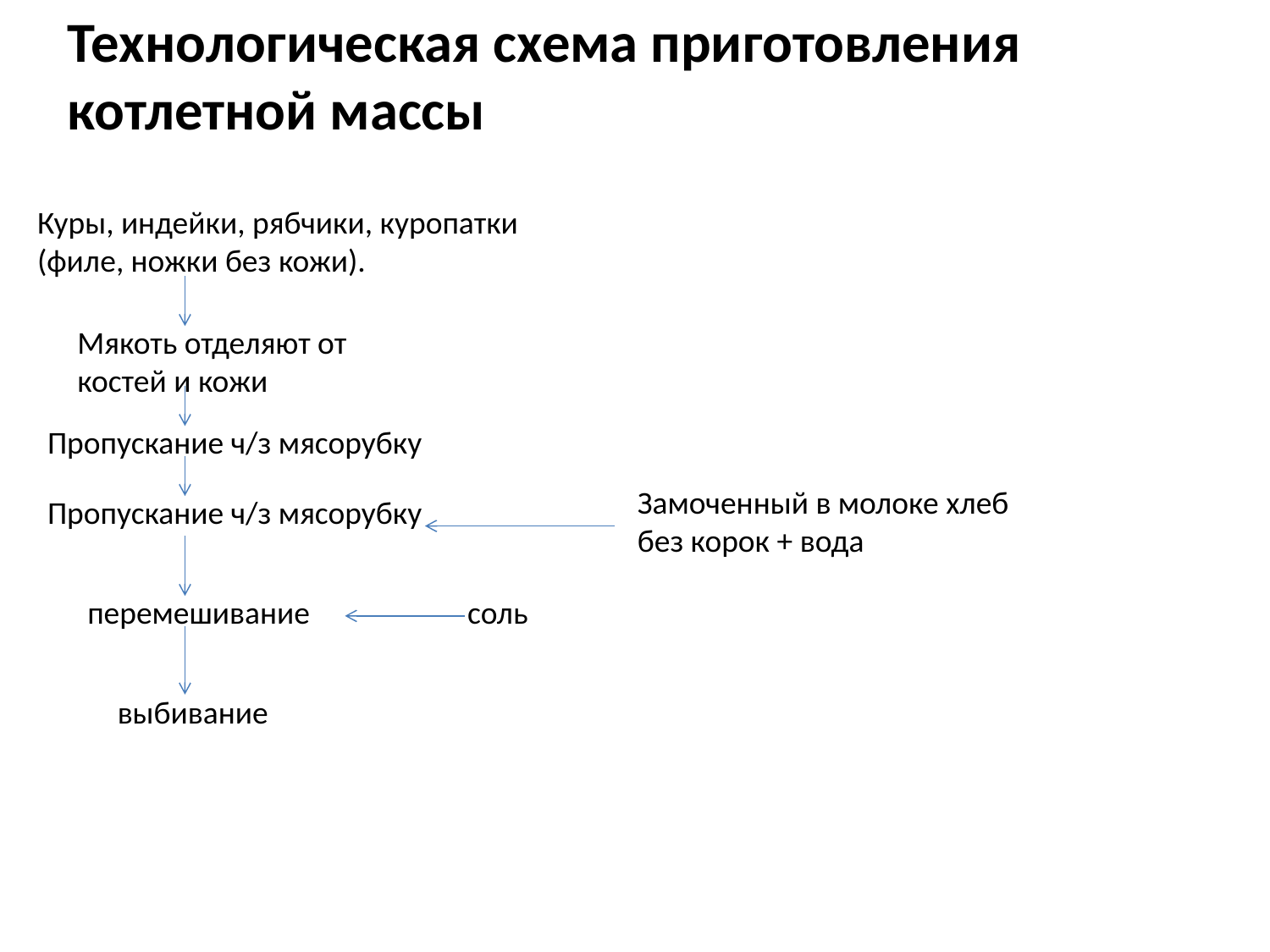

Технологическая схема приготовления котлетной массы
Куры, индейки, рябчики, куропатки
(филе, ножки без кожи).
Мякоть отделяют от костей и кожи
Пропускание ч/з мясорубку
Замоченный в молоке хлеб без корок + вода
Пропускание ч/з мясорубку
перемешивание
соль
выбивание